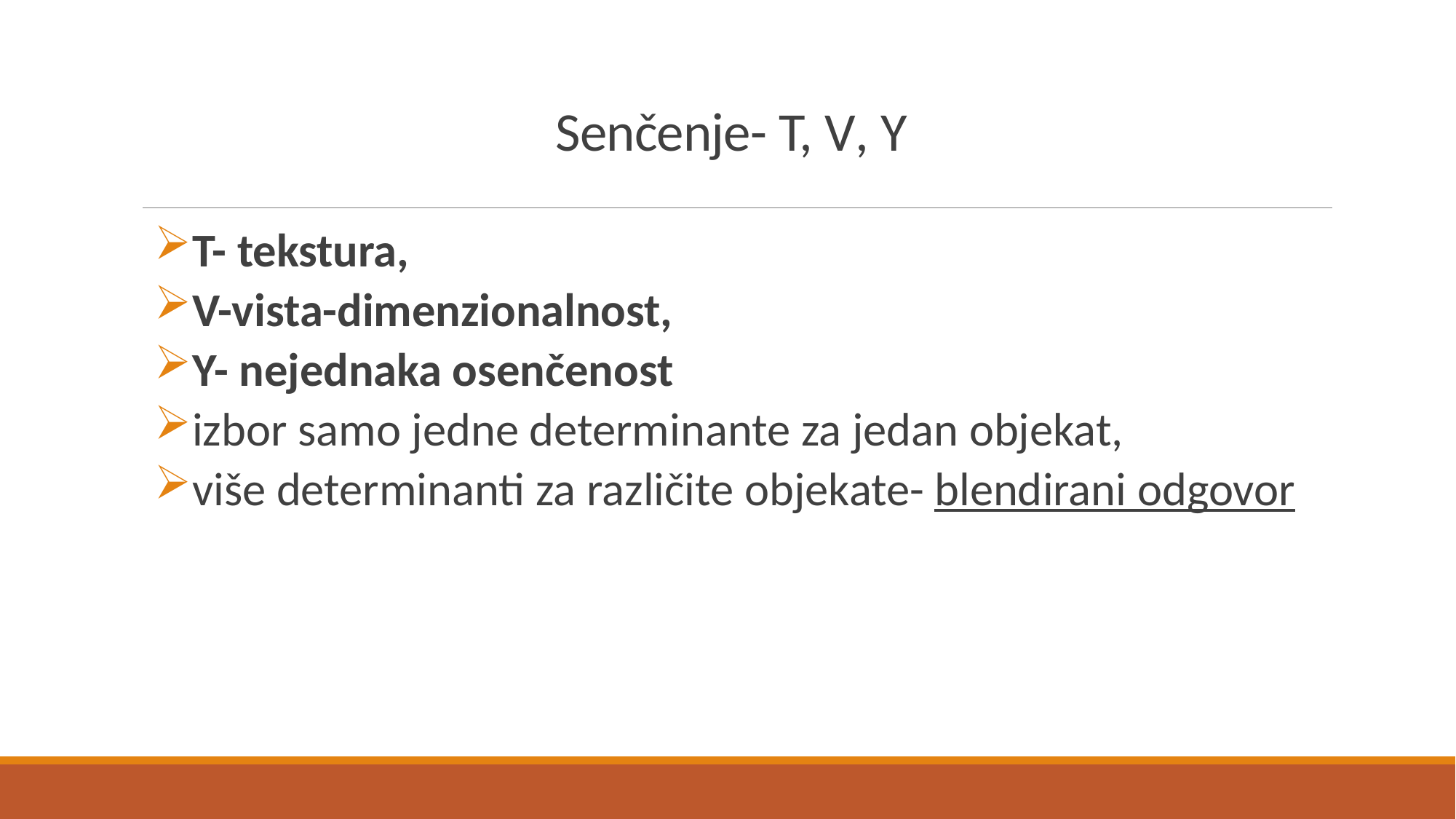

# Senčenje- T, V, Y
T- tekstura,
V-vista-dimenzionalnost,
Y- nejednaka osenčenost
izbor samo jedne determinante za jedan objekat,
više determinanti za različite objekate- blendirani odgovor